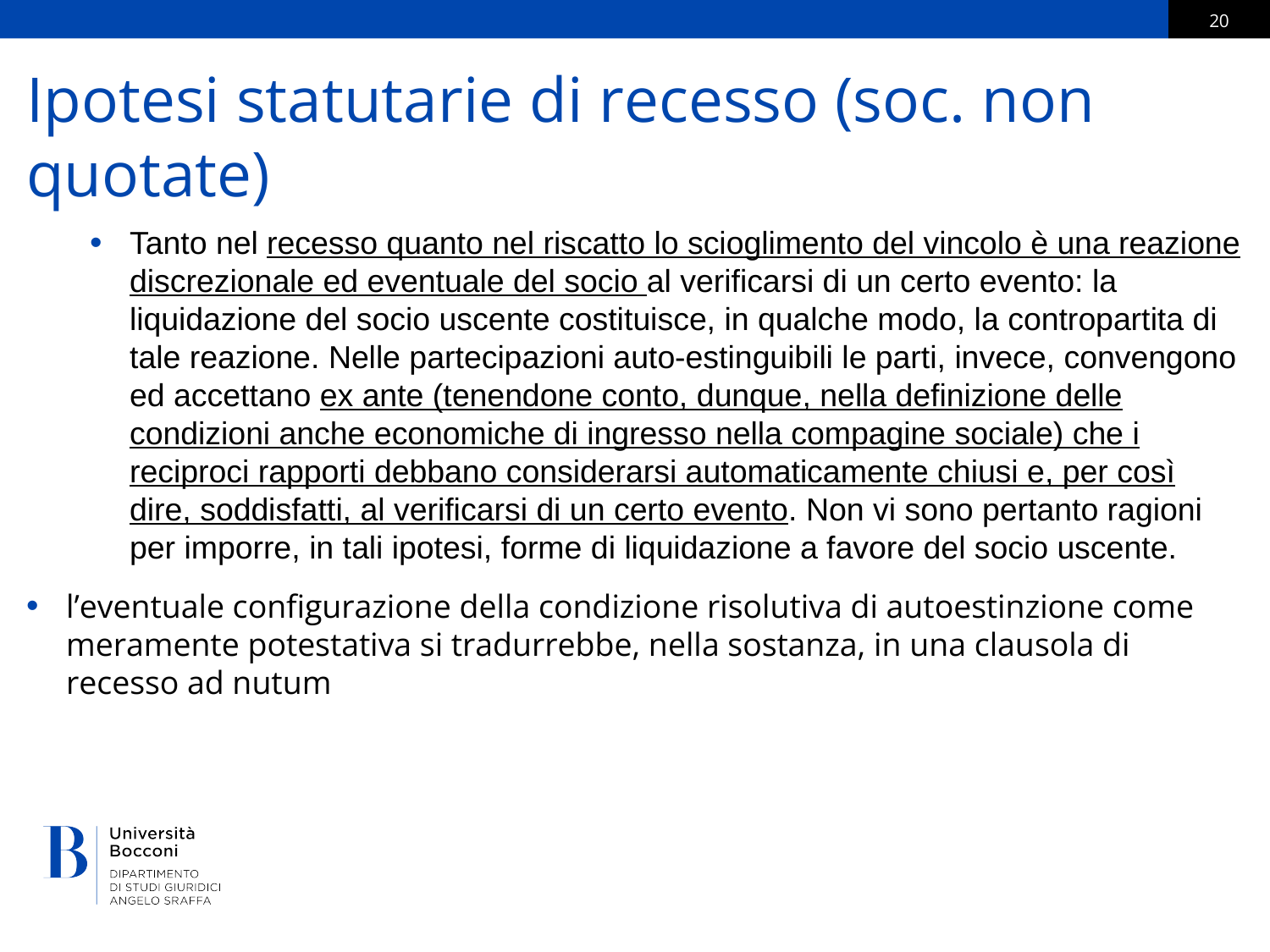

# Ipotesi statutarie di recesso (soc. non quotate)
Tanto nel recesso quanto nel riscatto lo scioglimento del vincolo è una reazione discrezionale ed eventuale del socio al verificarsi di un certo evento: la liquidazione del socio uscente costituisce, in qualche modo, la contropartita di tale reazione. Nelle partecipazioni auto-estinguibili le parti, invece, convengono ed accettano ex ante (tenendone conto, dunque, nella definizione delle condizioni anche economiche di ingresso nella compagine sociale) che i reciproci rapporti debbano considerarsi automaticamente chiusi e, per così dire, soddisfatti, al verificarsi di un certo evento. Non vi sono pertanto ragioni per imporre, in tali ipotesi, forme di liquidazione a favore del socio uscente.
l’eventuale configurazione della condizione risolutiva di autoestinzione come meramente potestativa si tradurrebbe, nella sostanza, in una clausola di recesso ad nutum